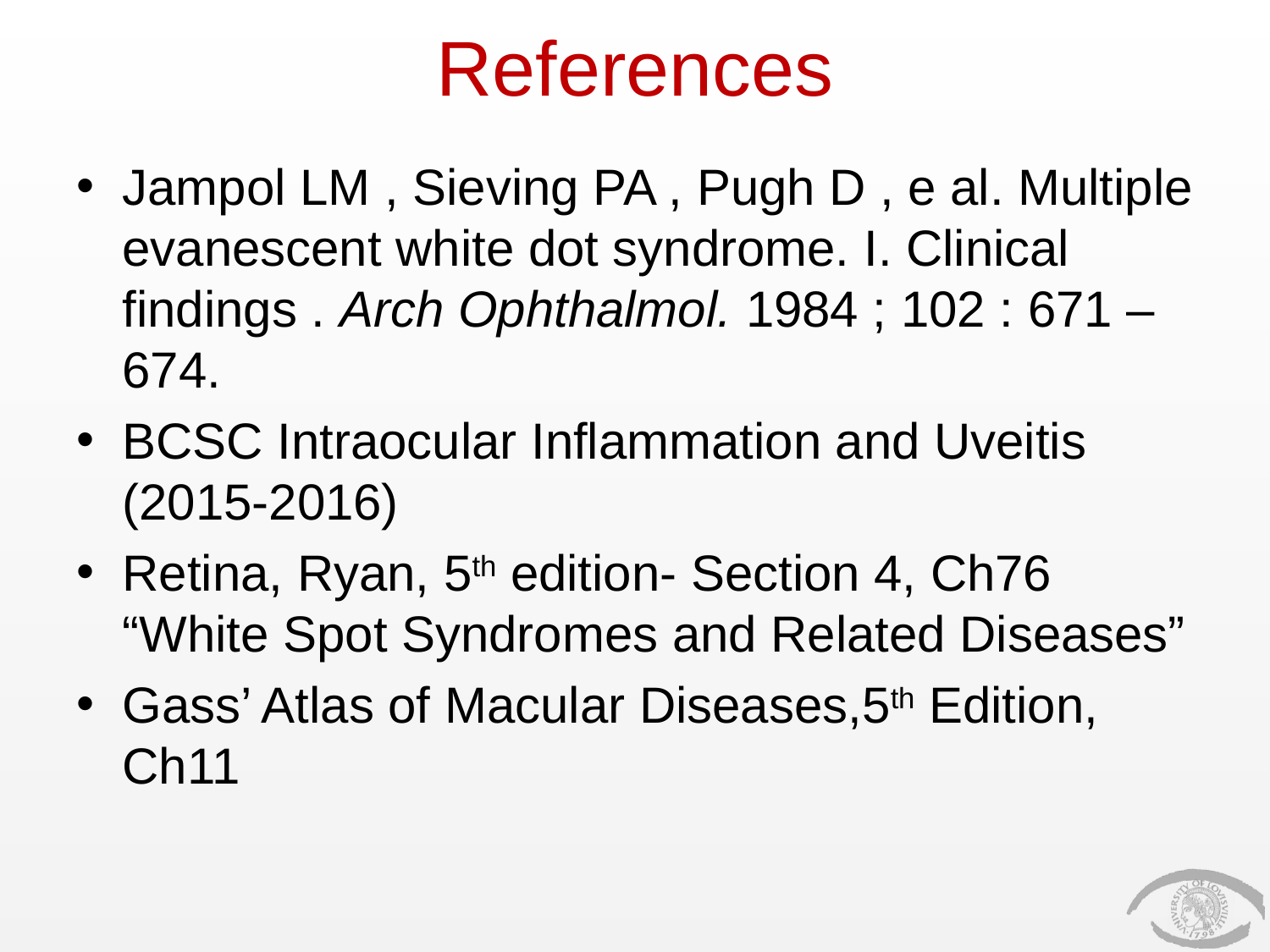

# References
Jampol LM , Sieving PA , Pugh D , e al. Multiple evanescent white dot syndrome. I. Clinical findings . Arch Ophthalmol. 1984 ; 102 : 671 – 674.
BCSC Intraocular Inflammation and Uveitis (2015-2016)
Retina, Ryan, 5th edition- Section 4, Ch76 “White Spot Syndromes and Related Diseases”
Gass’ Atlas of Macular Diseases,5th Edition, Ch11